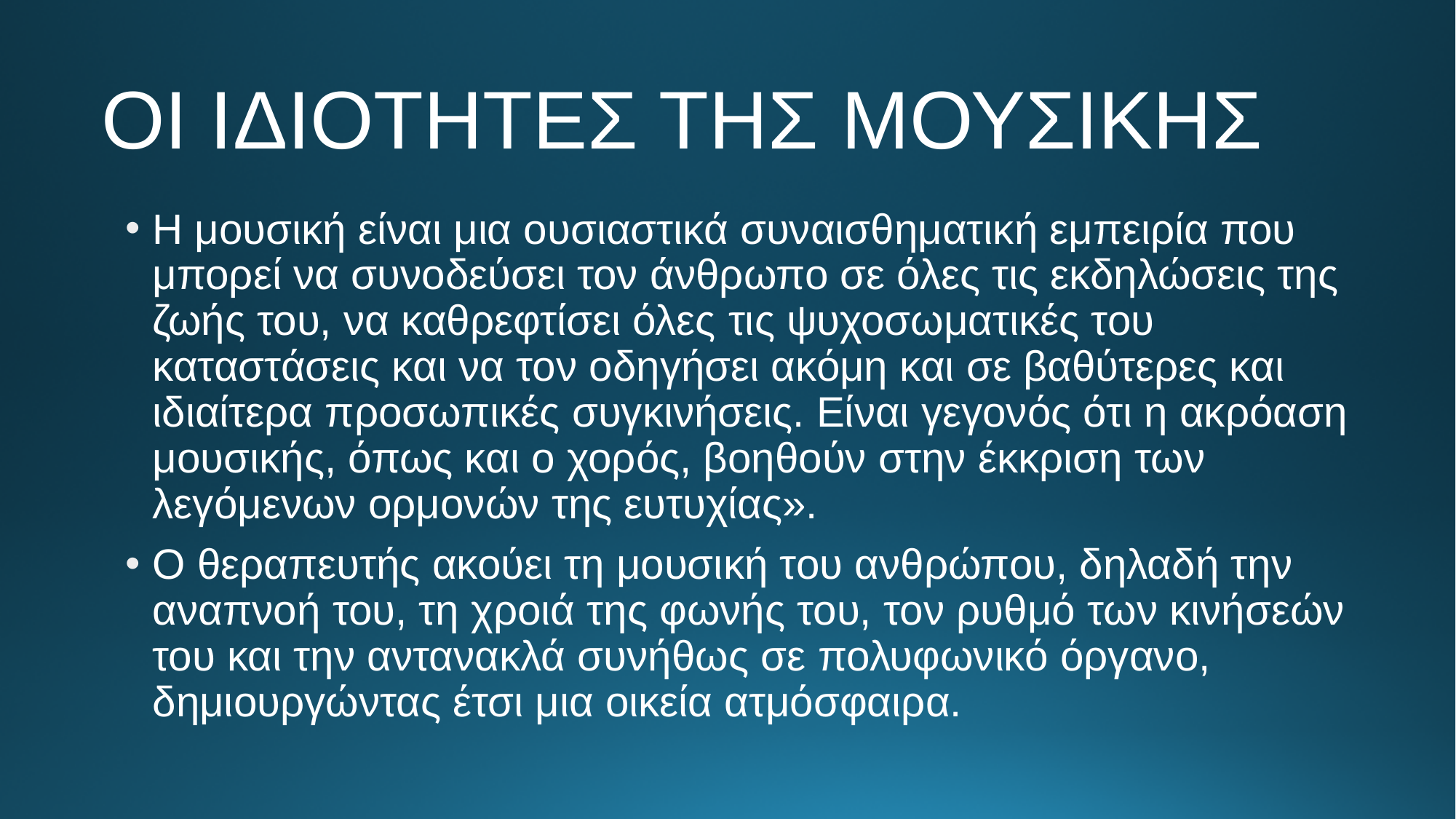

# ΟΙ ΙΔΙΟΤΗΤΕΣ ΤΗΣ ΜΟΥΣΙΚΗΣ
Η μουσική είναι μια ουσιαστικά συναισθηματική εμπειρία που μπορεί να συνοδεύσει τον άνθρωπο σε όλες τις εκδηλώσεις της ζωής του, να καθρεφτίσει όλες τις ψυχοσωματικές του καταστάσεις και να τον οδηγήσει ακόμη και σε βαθύτερες και ιδιαίτερα προσωπικές συγκινήσεις. Είναι γεγονός ότι η ακρόαση μουσικής, όπως και ο χορός, βοηθούν στην έκκριση των λεγόμενων ορμονών της ευτυχίας».
Ο θεραπευτής ακούει τη μουσική του ανθρώπου, δηλαδή την αναπνοή του, τη χροιά της φωνής του, τον ρυθμό των κινήσεών του και την αντανακλά συνήθως σε πολυφωνικό όργανο, δημιουργώντας έτσι μια οικεία ατμόσφαιρα.